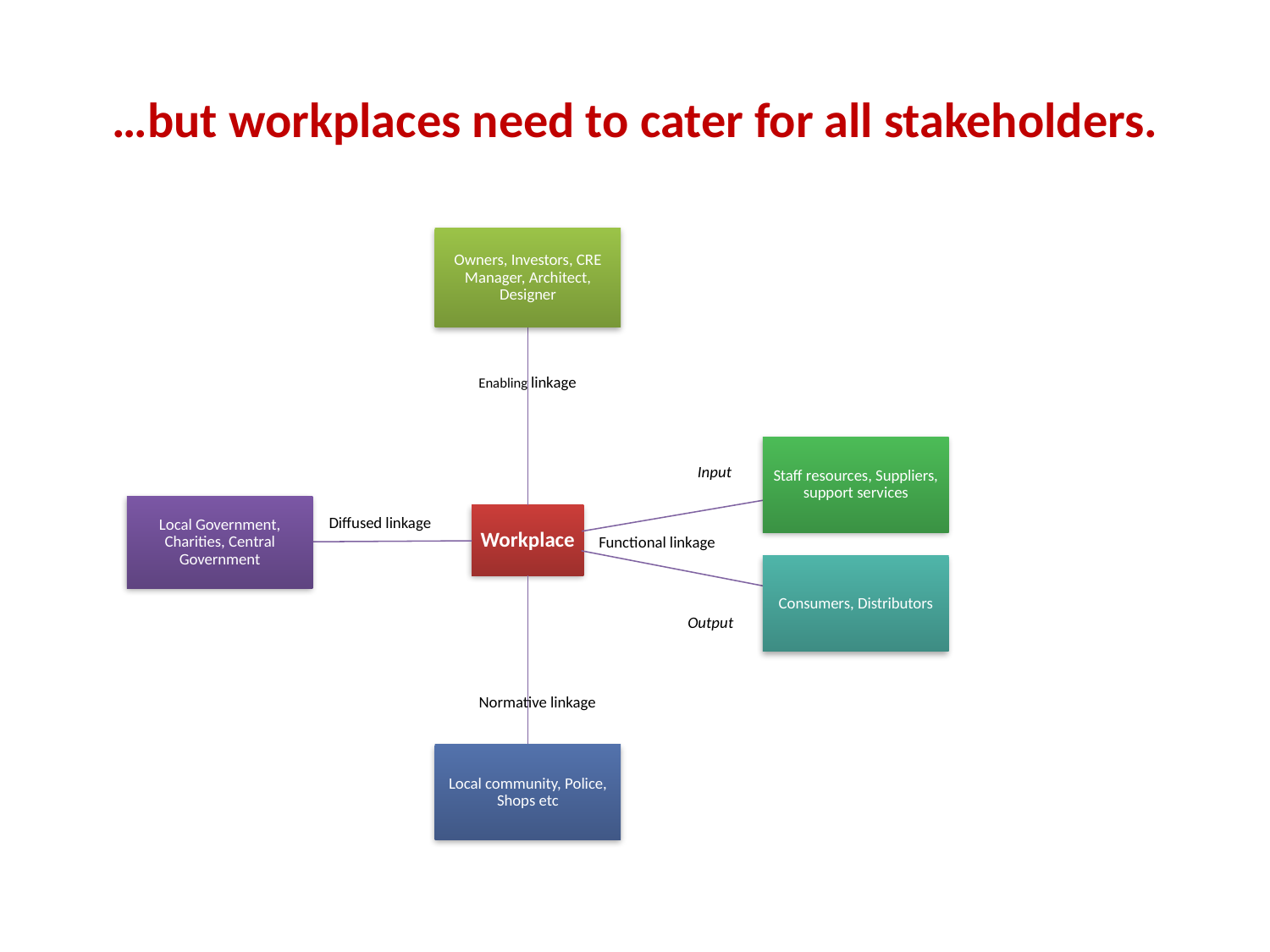

# …but workplaces need to cater for all stakeholders.
Workplace

Owners, Investors, CRE Manager, Architect, Designer

Staff resources, Suppliers, support services

Consumers, Distributors

Local community, Police, Shops etc

Local Government, Charities, Central Government
Enabling linkage
Input
Diffused linkage
Functional linkage
Output
Normative linkage